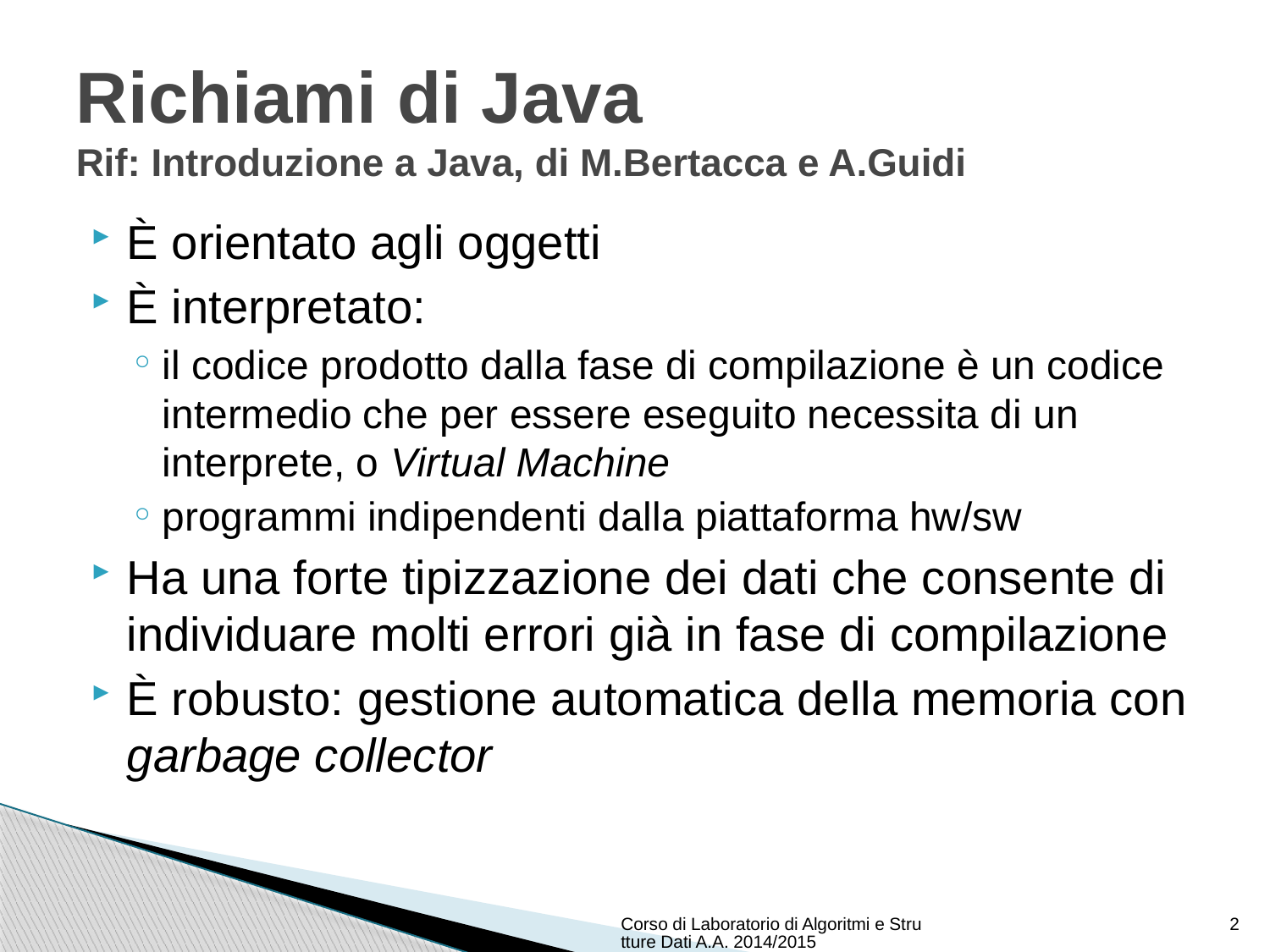

# Richiami di Java Rif: Introduzione a Java, di M.Bertacca e A.Guidi
È orientato agli oggetti
È interpretato:
il codice prodotto dalla fase di compilazione è un codice intermedio che per essere eseguito necessita di un interprete, o Virtual Machine
programmi indipendenti dalla piattaforma hw/sw
Ha una forte tipizzazione dei dati che consente di individuare molti errori già in fase di compilazione
È robusto: gestione automatica della memoria con garbage collector

Corso di Laboratorio di Algoritmi e Strutture Dati A.A. 2014/2015
2